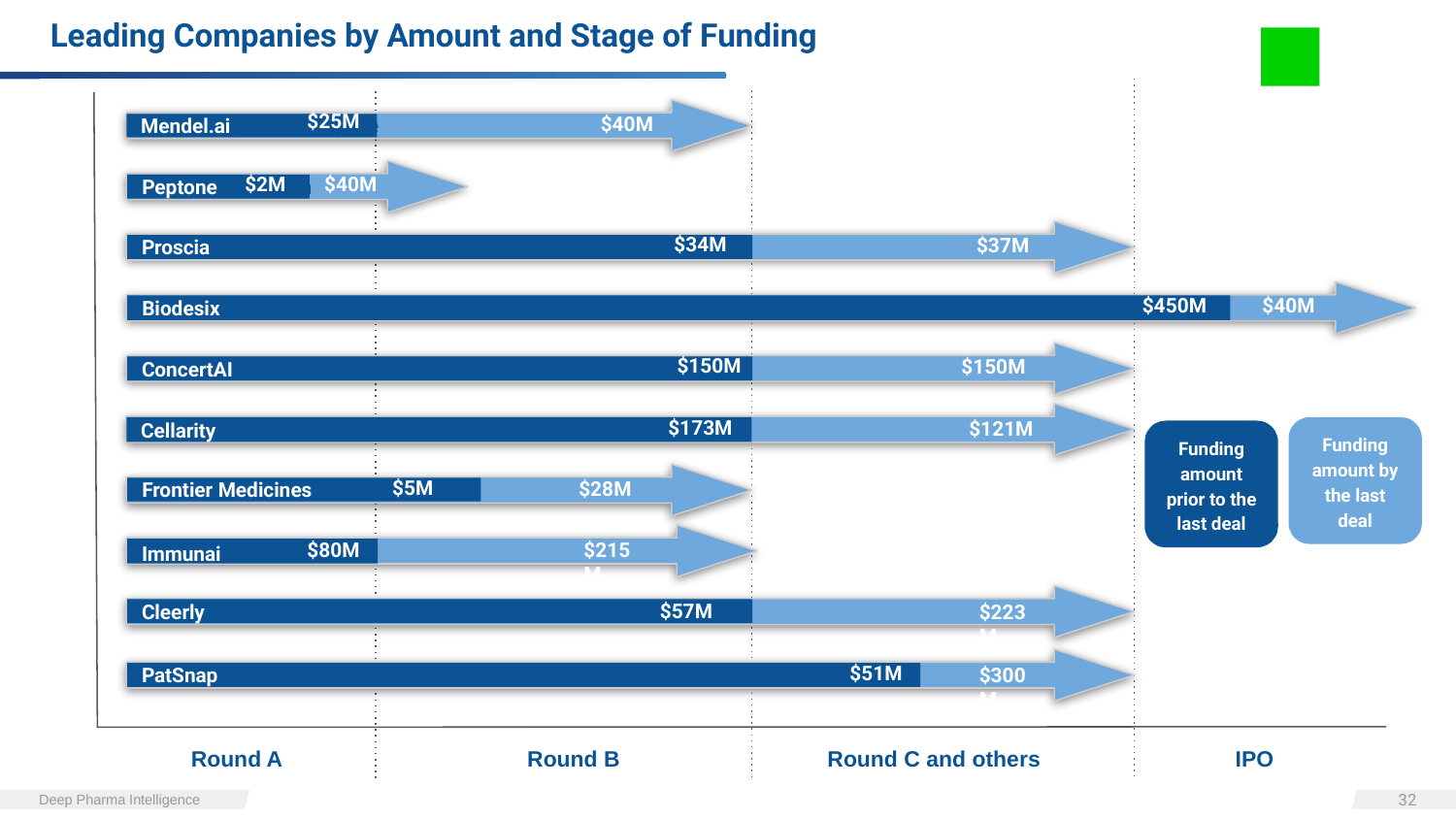

# Leading Companies by Amount and Stage of Funding

$25M
$40M

Apollo Hospitals Enterprise

Mendel.ai
$40M
$2M

Apollo Hospitals En

Peptone
$34M
$37M

Apollo Hospitals Enterprise

Proscia
$40M
$450M

Biodesix
$150M
$150M

ConcertAI
$173M

Apollo

$121M
Funding amount by the last deal
Cellarity
Funding amount prior to the last deal
$5M
$28M

Frontier Medicines
$215M
$80M
XtalPi
Immunai
$223M

$57M
Cleerly
$51M
$300M

PatSnap
             Round A                                       Round B                                 Round C and others                               IPO
32

Deep Pharma Intelligence